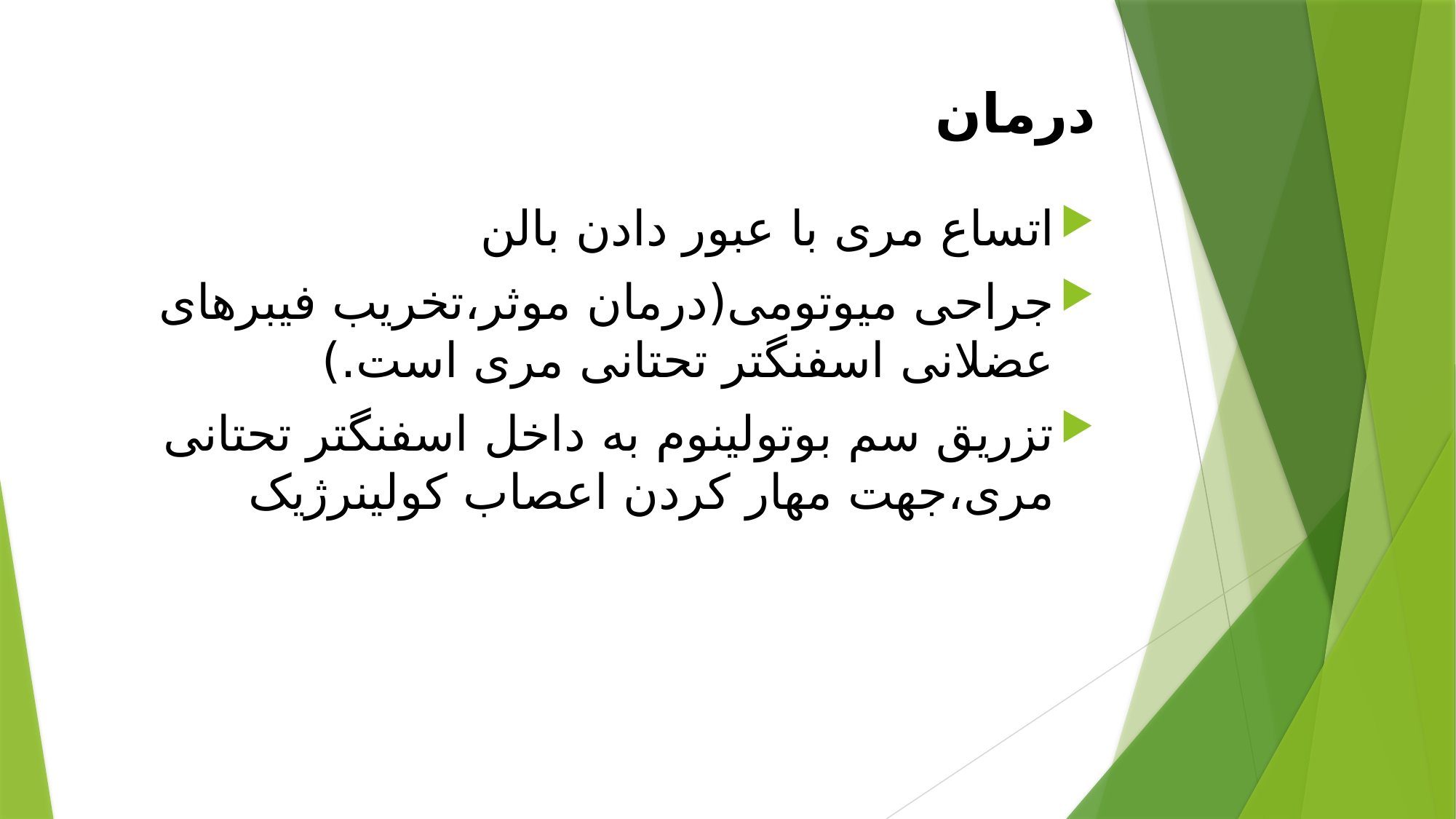

# درمان
اتساع مری با عبور دادن بالن
جراحی میوتومی(درمان موثر،تخریب فیبرهای عضلانی اسفنگتر تحتانی مری است.)
تزریق سم بوتولینوم به داخل اسفنگتر تحتانی مری،جهت مهار کردن اعصاب کولینرژیک